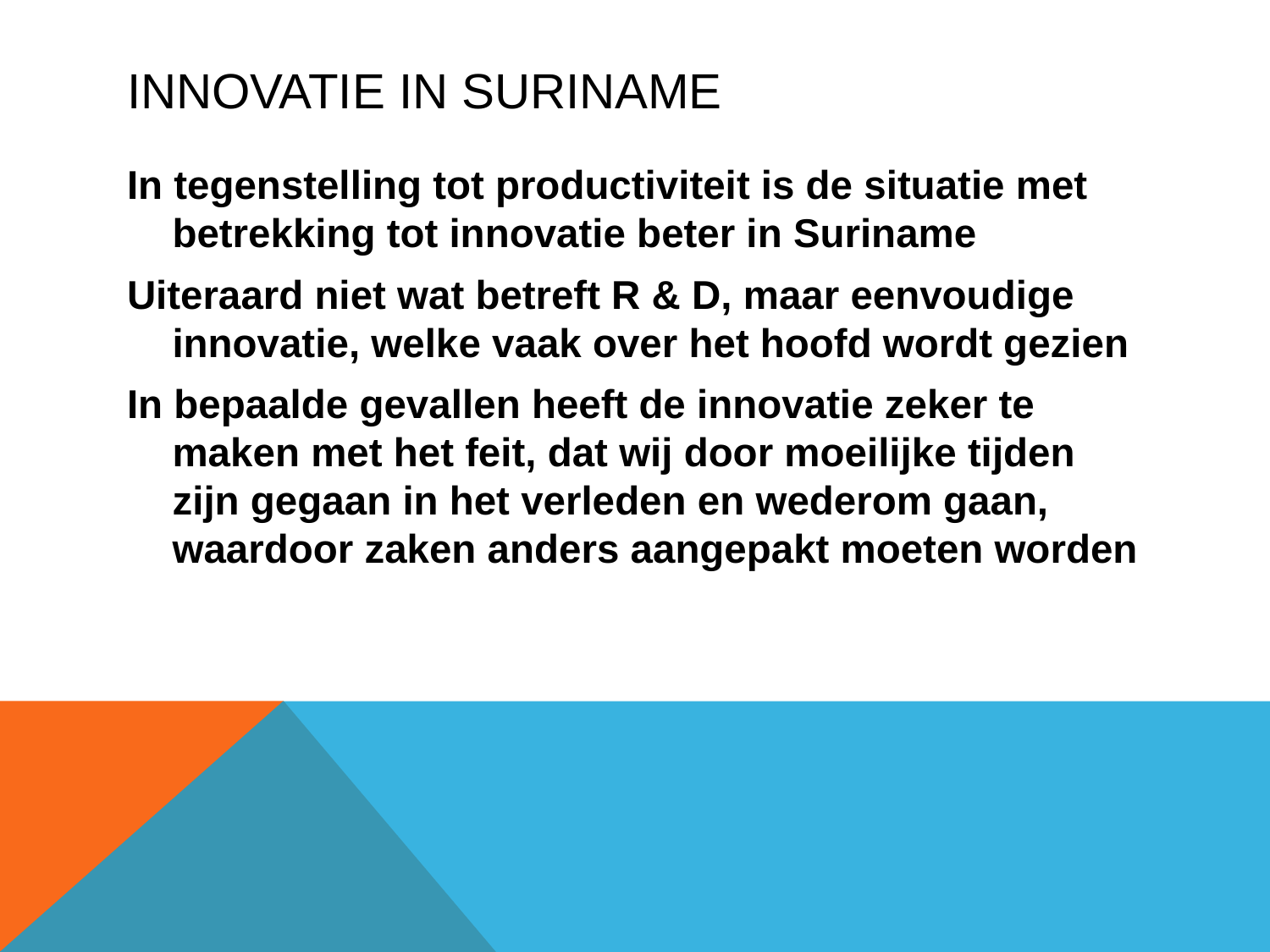

# Innovatie in Suriname
In tegenstelling tot productiviteit is de situatie met betrekking tot innovatie beter in Suriname
Uiteraard niet wat betreft R & D, maar eenvoudige innovatie, welke vaak over het hoofd wordt gezien
In bepaalde gevallen heeft de innovatie zeker te maken met het feit, dat wij door moeilijke tijden zijn gegaan in het verleden en wederom gaan, waardoor zaken anders aangepakt moeten worden